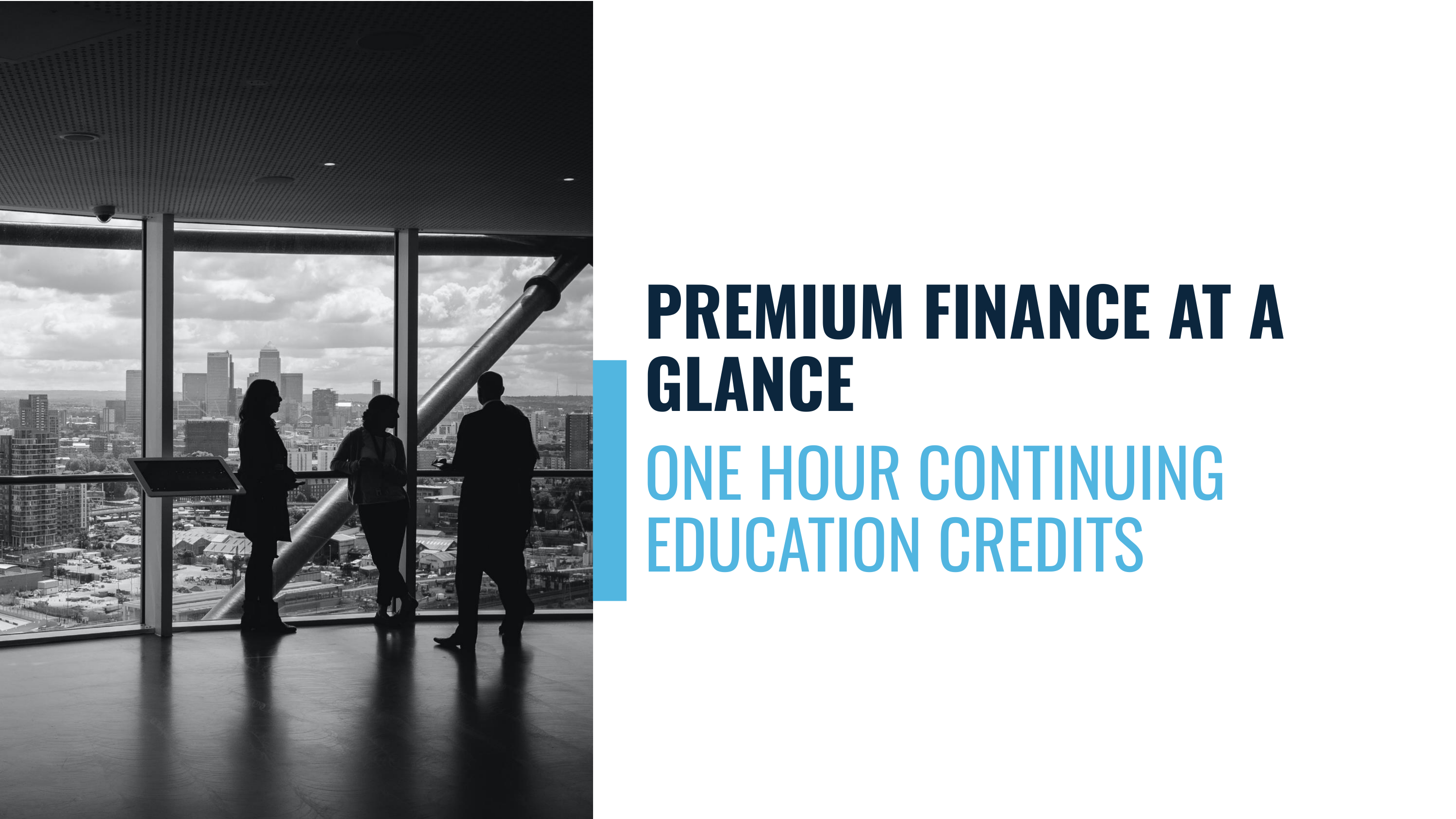

# premium finance at a glance
one hour continuing education credits